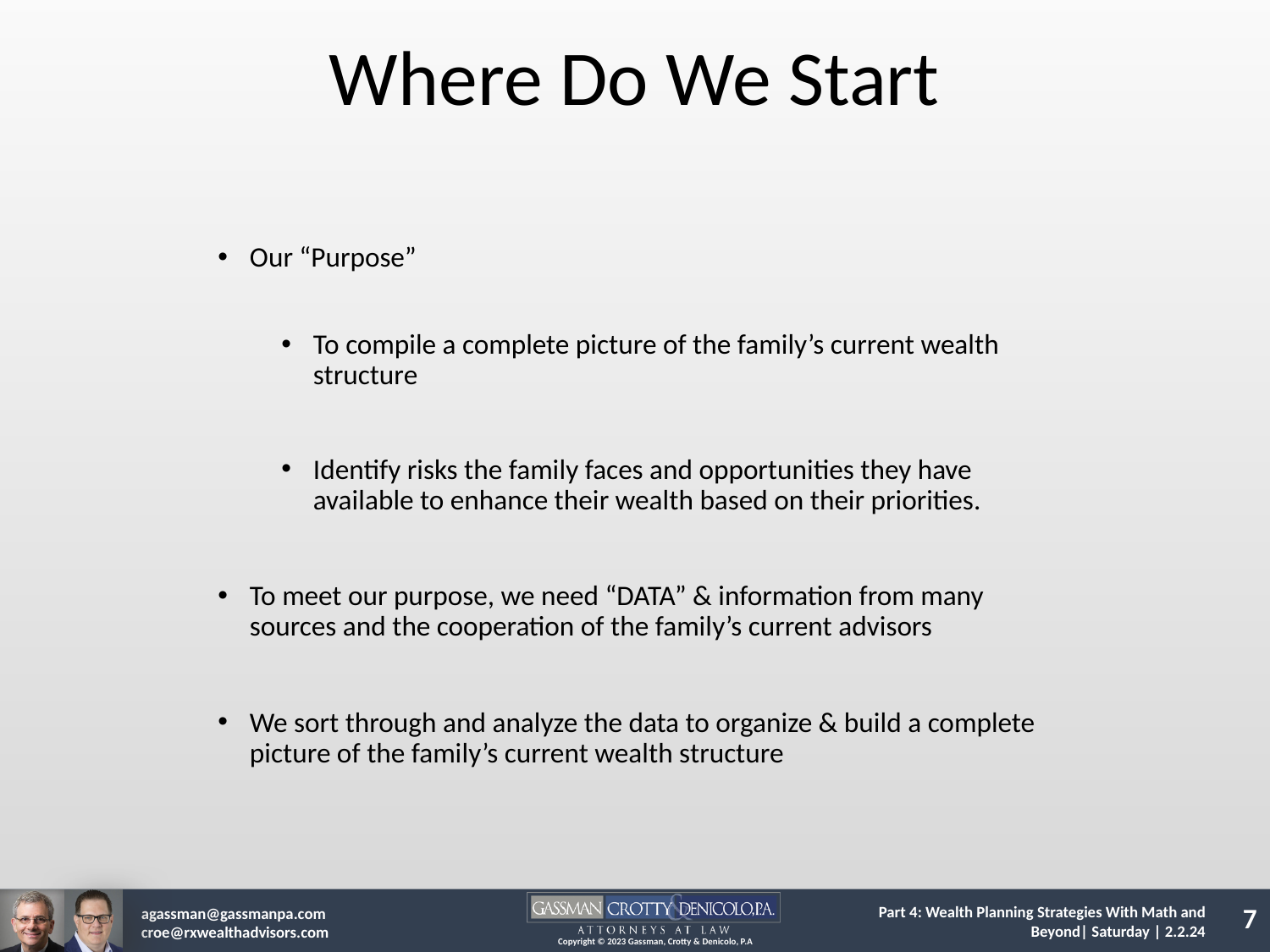

Where Do We Start

Our “Purpose”

To compile a complete picture of the family’s current wealth structure

Identify risks the family faces and opportunities they have available to enhance their wealth based on their priorities.

To meet our purpose, we need “DATA” & information from many sources and the cooperation of the family’s current advisors

We sort through and analyze the data to organize & build a complete picture of the family’s current wealth structure